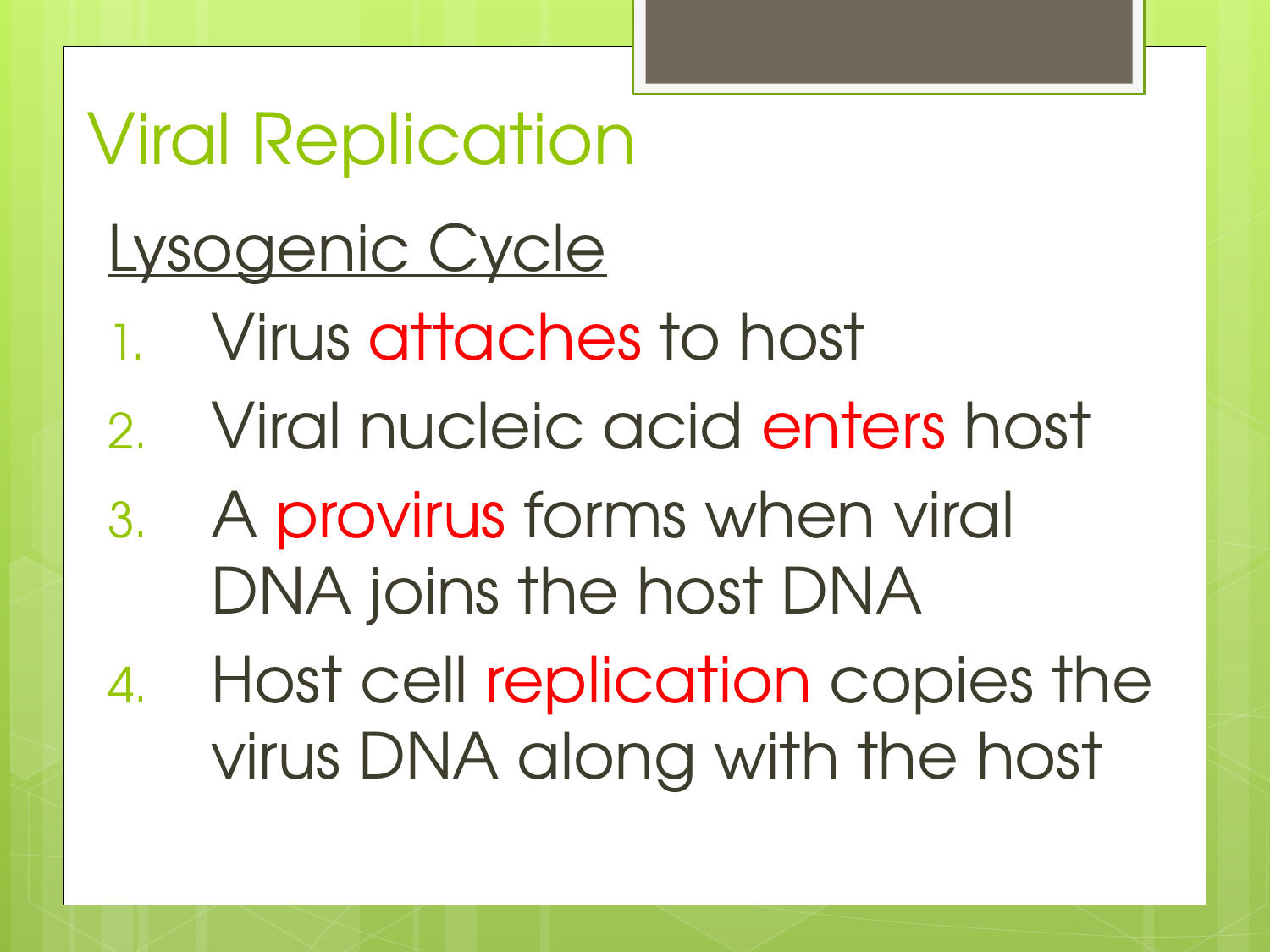

# Viral Replication
Lysogenic Cycle
Virus attaches to host
Viral nucleic acid enters host
A provirus forms when viral DNA joins the host DNA
Host cell replication copies the virus DNA along with the host